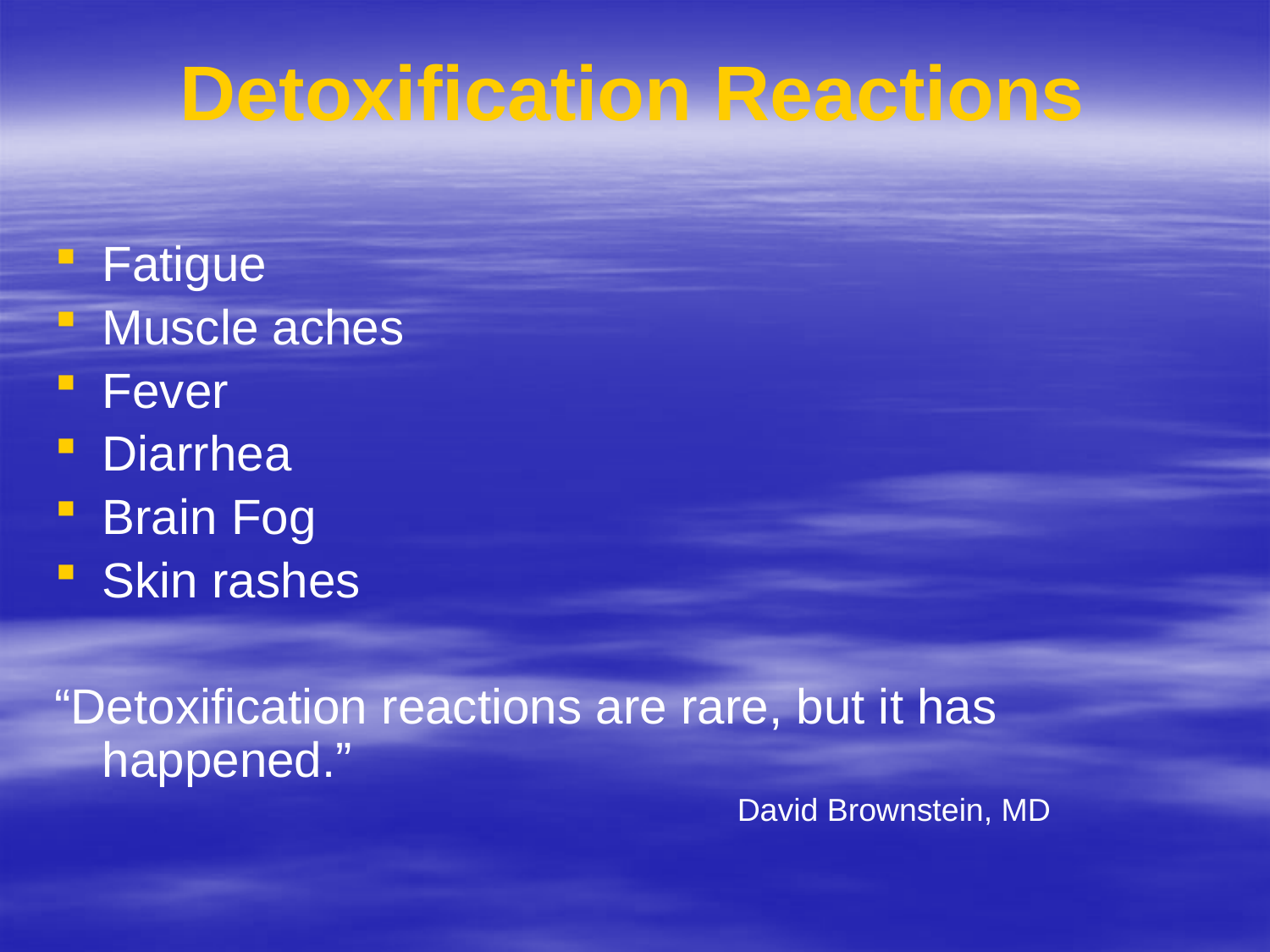

# Detoxification Reactions
Fatigue
Muscle aches
Fever
Diarrhea
Brain Fog
Skin rashes

“Detoxification reactions are rare, but it has happened.”
						David Brownstein, MD